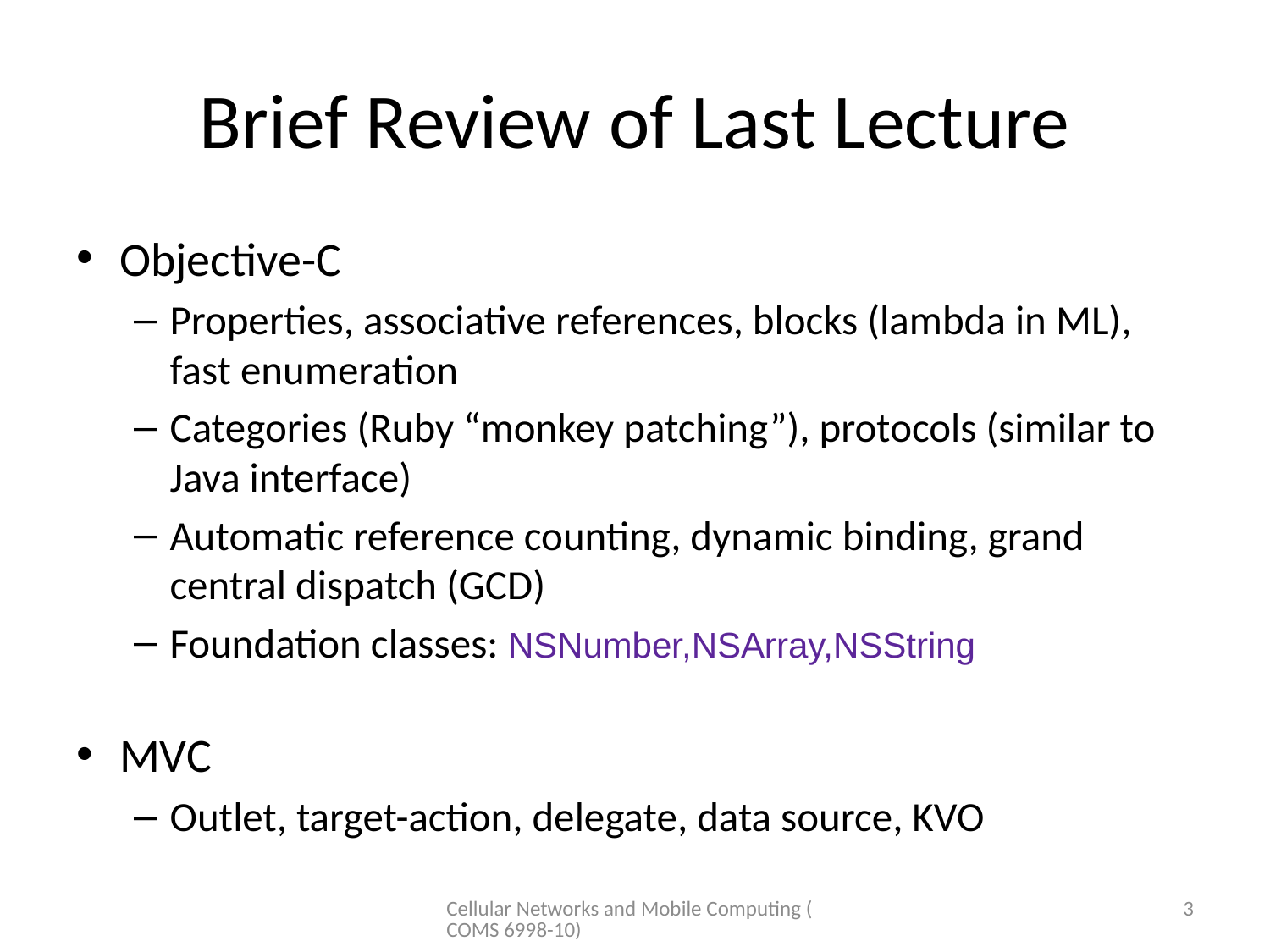

# Brief Review of Last Lecture
Objective-C
Properties, associative references, blocks (lambda in ML), fast enumeration
Categories (Ruby “monkey patching”), protocols (similar to Java interface)
Automatic reference counting, dynamic binding, grand central dispatch (GCD)
Foundation classes: NSNumber,NSArray,NSString

MVC
Outlet, target-action, delegate, data source, KVO
Cellular Networks and Mobile Computing (COMS 6998-10)
3